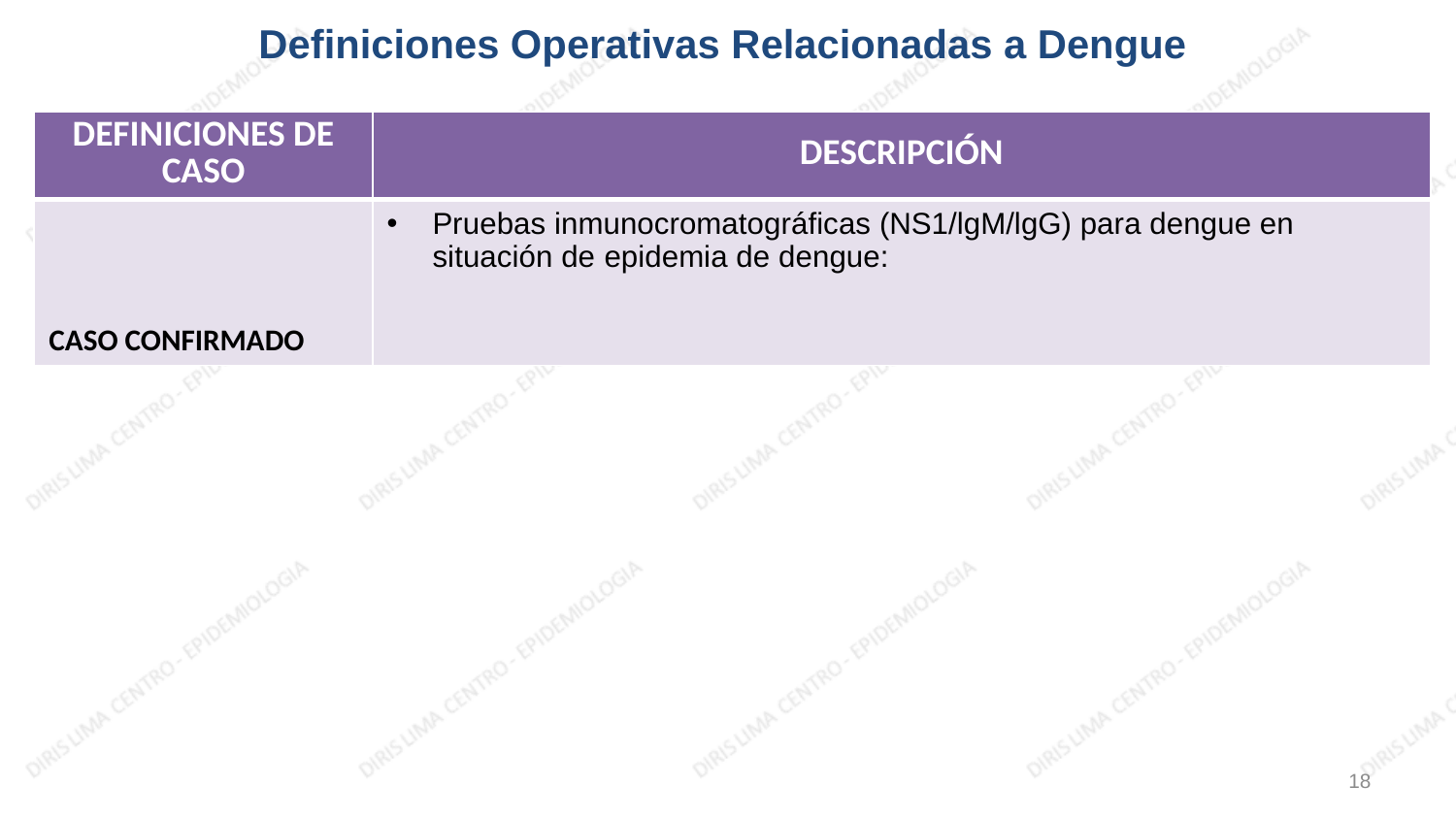

Definiciones Operativas Relacionadas a Dengue
| DEFINICIONES DE CASO | DESCRIPCIÓN |
| --- | --- |
| CASO CONFIRMADO | Pruebas inmunocromatográficas (NS1/lgM/lgG) para dengue en situación de epidemia de dengue: |

18